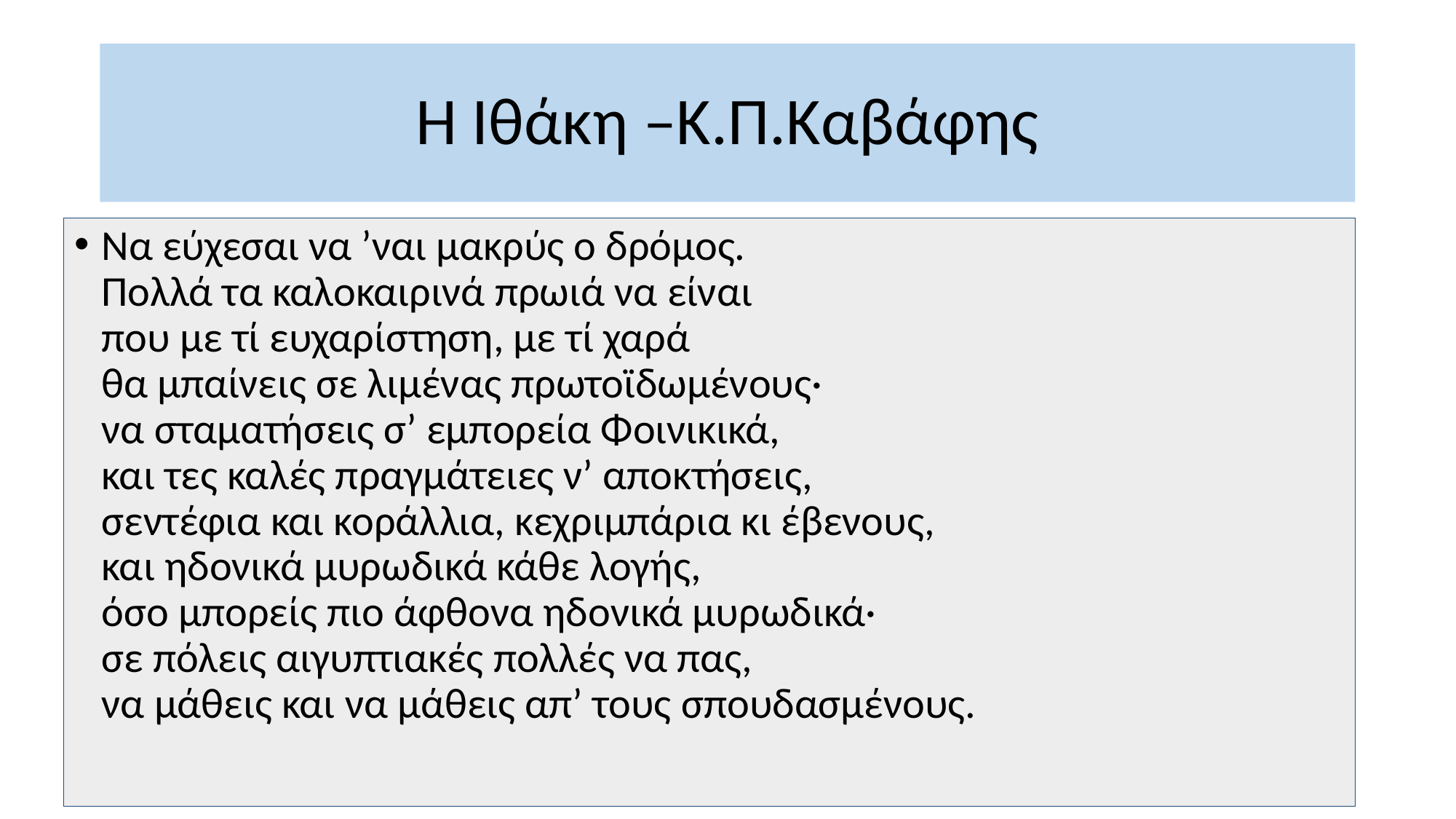

# Η Ιθάκη –Κ.Π.Καβάφης
Να εύχεσαι να ’ναι μακρύς ο δρόμος.
Πολλά τα καλοκαιρινά πρωιά να είναι
που με τί ευχαρίστηση, με τί χαρά
θα μπαίνεις σε λιμένας πρωτοϊδωμένους·
να σταματήσεις σ’ εμπορεία Φοινικικά,
και τες καλές πραγμάτειες ν’ αποκτήσεις,
σεντέφια και κοράλλια, κεχριμπάρια κι έβενους,
και ηδονικά μυρωδικά κάθε λογής,
όσο μπορείς πιο άφθονα ηδονικά μυρωδικά·
σε πόλεις αιγυπτιακές πολλές να πας,
να μάθεις και να μάθεις απ’ τους σπουδασμένους.